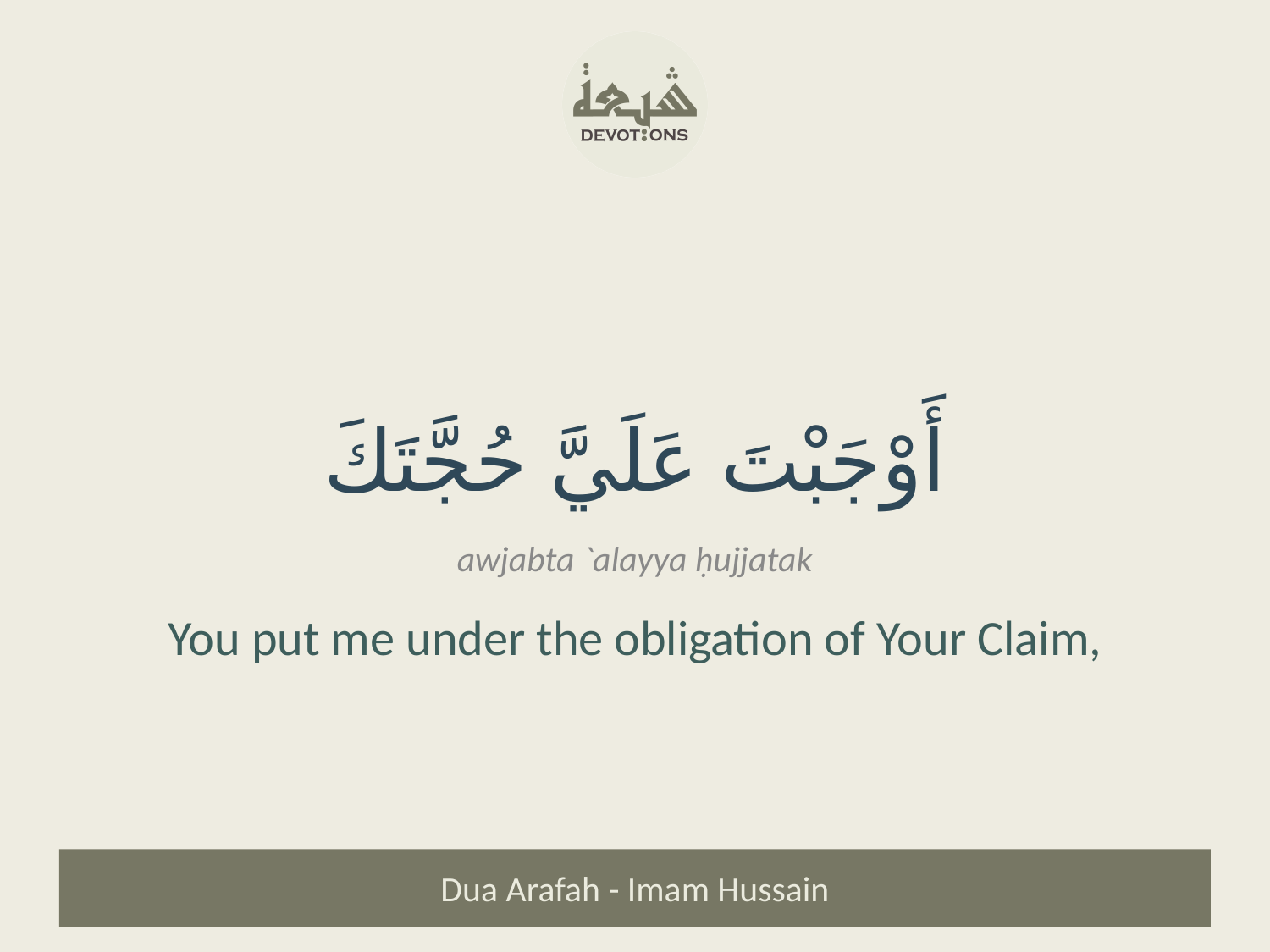

أَوْجَبْتَ عَلَيَّ حُجَّتَكَ
awjabta `alayya ḥujjatak
You put me under the obligation of Your Claim,
Dua Arafah - Imam Hussain